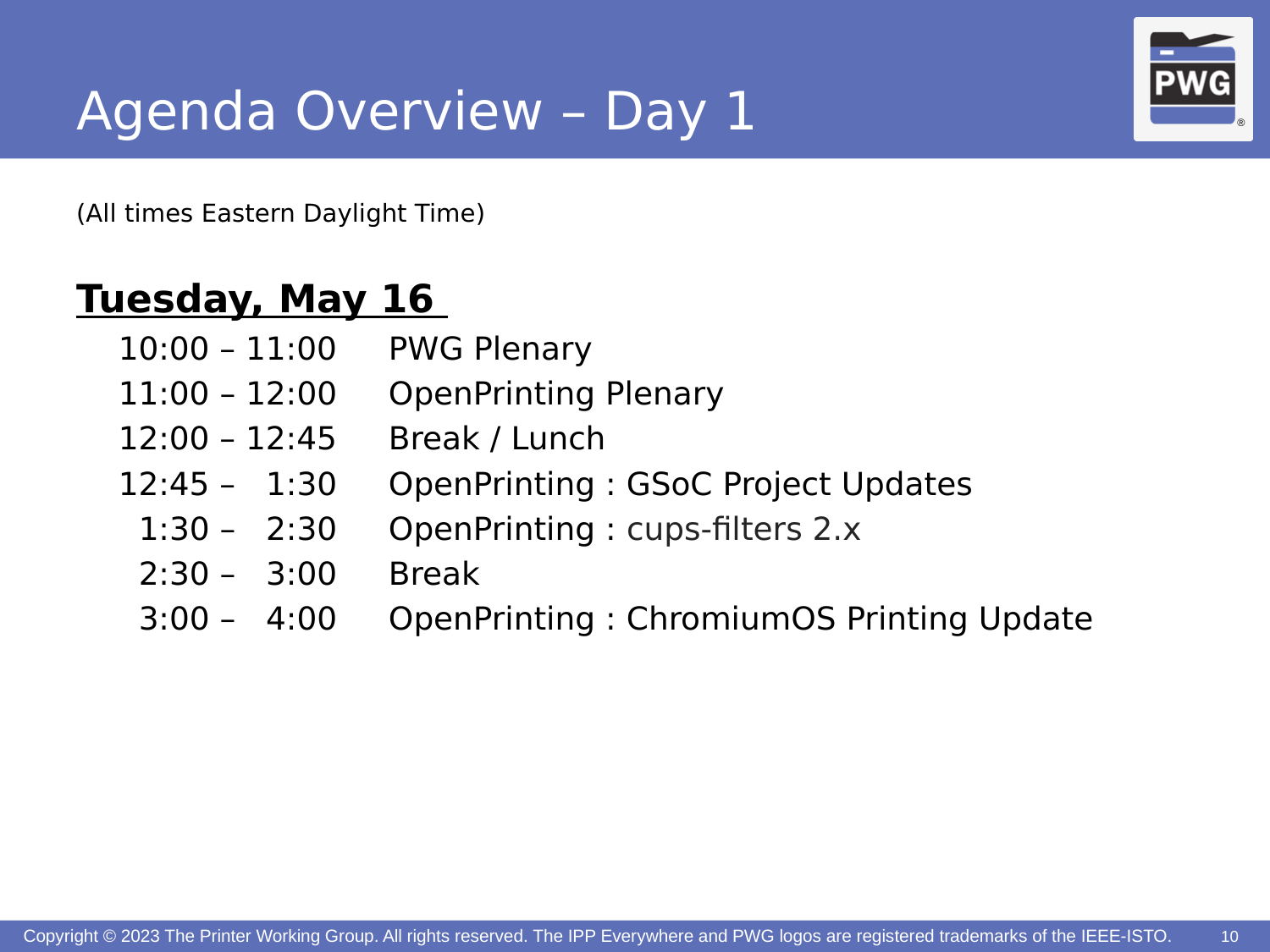

# Agenda Overview – Day 1
(All times Eastern Daylight Time)

Tuesday, May 16
10:00 – 11:00	PWG Plenary
11:00 – 12:00	OpenPrinting Plenary
12:00 – 12:45	Break / Lunch
12:45 –   1:30	OpenPrinting : GSoC Project Updates
  1:30 –   2:30	OpenPrinting : cups-filters 2.x
  2:30 –   3:00	Break
  3:00 –   4:00	OpenPrinting : ChromiumOS Printing Update
10